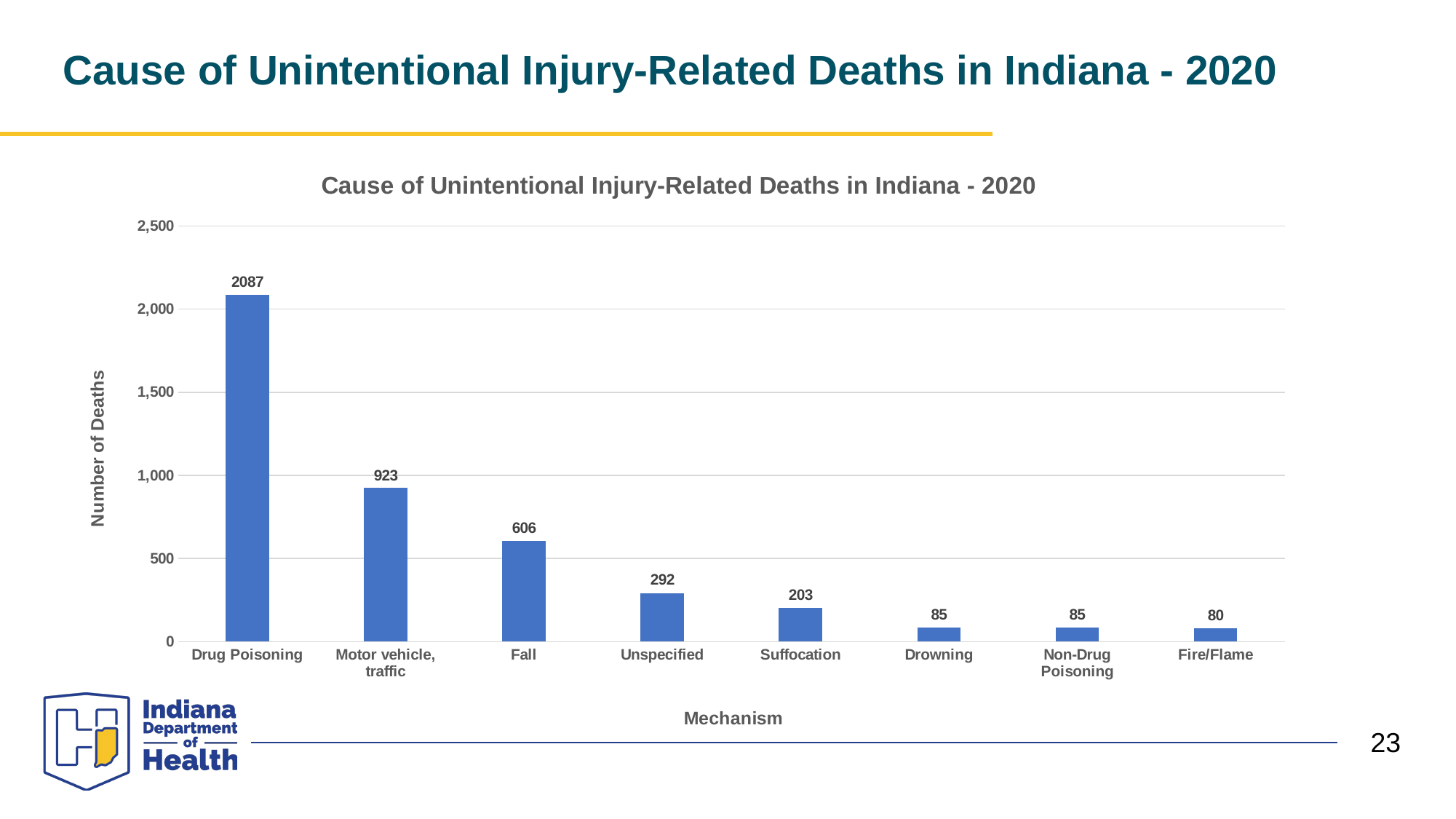

# Cause of Unintentional Injury-Related Deaths in Indiana - 2020

### Chart: Cause of Unintentional Injury-Related Deaths in Indiana - 2020

| Category | Number of Deaths |
|---|---|
| Drug Poisoning | 2087.0 |
| Motor vehicle, traffic | 923.0 |
| Fall | 606.0 |
| Unspecified | 292.0 |
| Suffocation | 203.0 |
| Drowning | 85.0 |
| Non-Drug Poisoning | 85.0 |
| Fire/Flame | 80.0 |

23